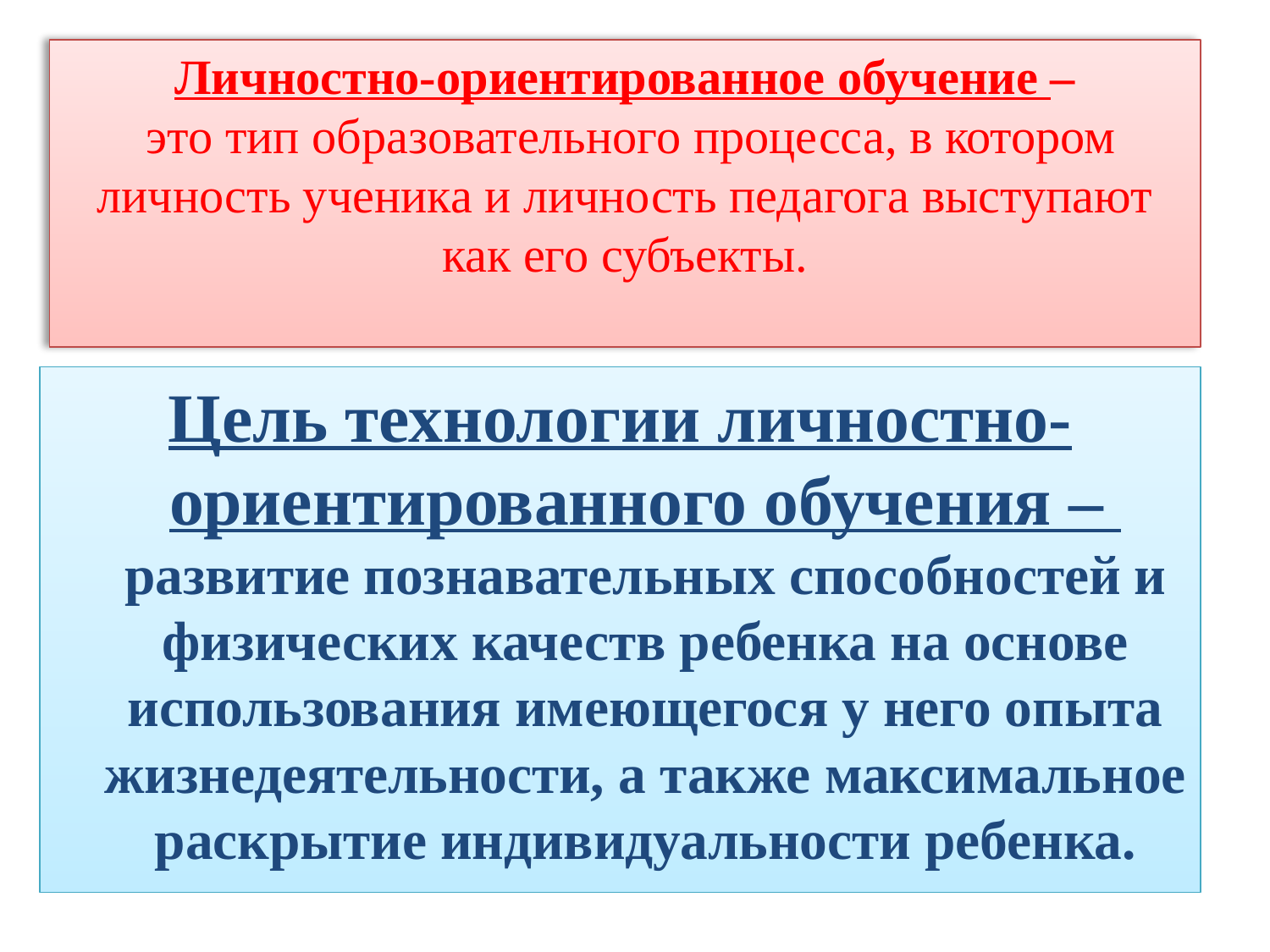

# Личностно-ориентированное обучение –  это тип образовательного процесса, в котором личность ученика и личность педагога выступают как его субъекты.
Цель технологии личностно-ориентированного обучения –  развитие познавательных способностей и физических качеств ребенка на основе использования имеющегося у него опыта жизнедеятельности, а также максимальное раскрытие индивидуальности ребенка.